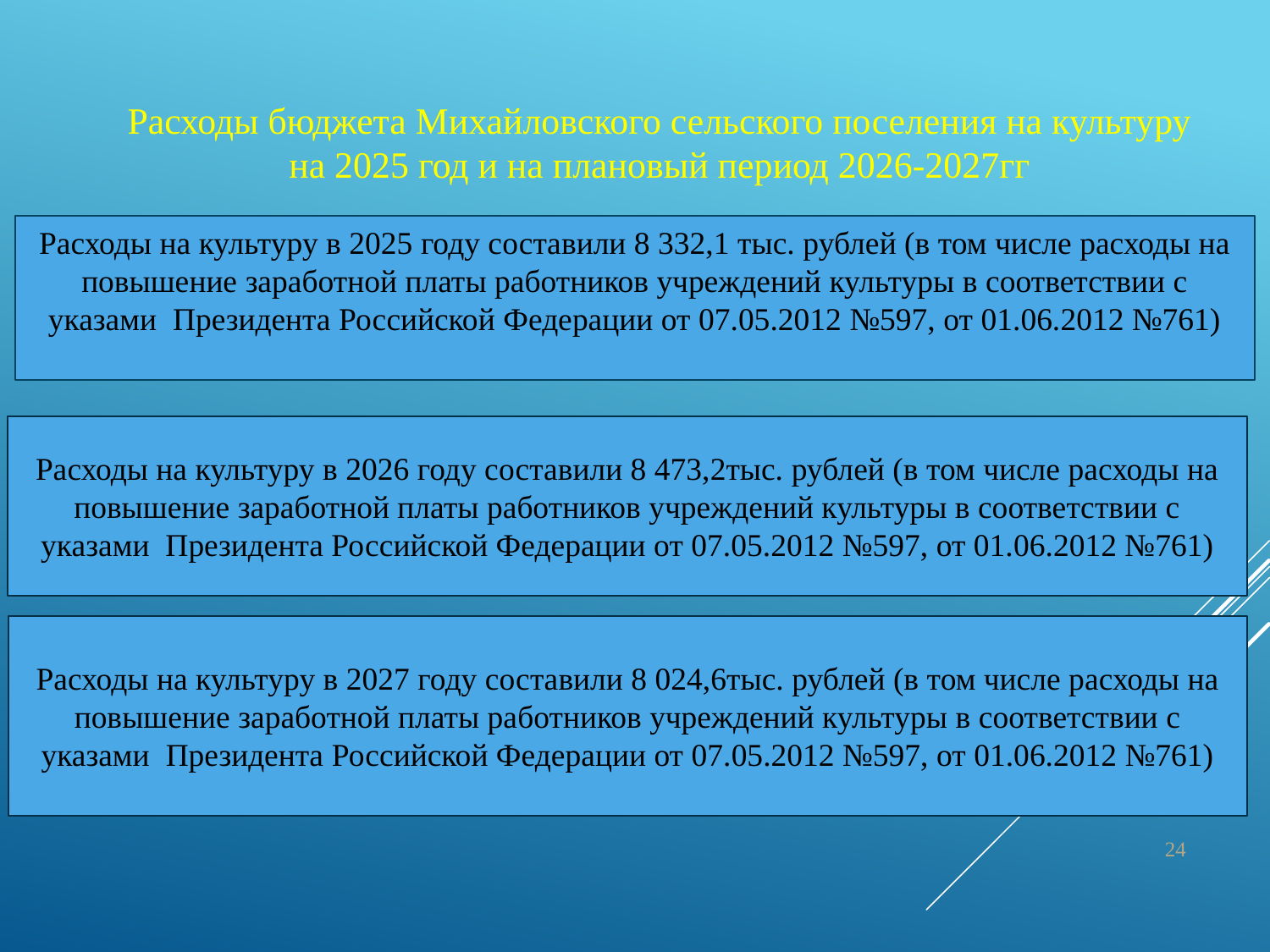

Расходы бюджета Михайловского сельского поселения на культуру на 2025 год и на плановый период 2026-2027гг
Расходы на культуру в 2025 году составили 8 332,1 тыс. рублей (в том числе расходы на повышение заработной платы работников учреждений культуры в соответствии с указами  Президента Российской Федерации от 07.05.2012 №597, от 01.06.2012 №761)

Расходы на культуру в 2026 году составили 8 473,2тыс. рублей (в том числе расходы на повышение заработной платы работников учреждений культуры в соответствии с указами  Президента Российской Федерации от 07.05.2012 №597, от 01.06.2012 №761)
Расходы на культуру в 2027 году составили 8 024,6тыс. рублей (в том числе расходы на повышение заработной платы работников учреждений культуры в соответствии с указами  Президента Российской Федерации от 07.05.2012 №597, от 01.06.2012 №761)
24